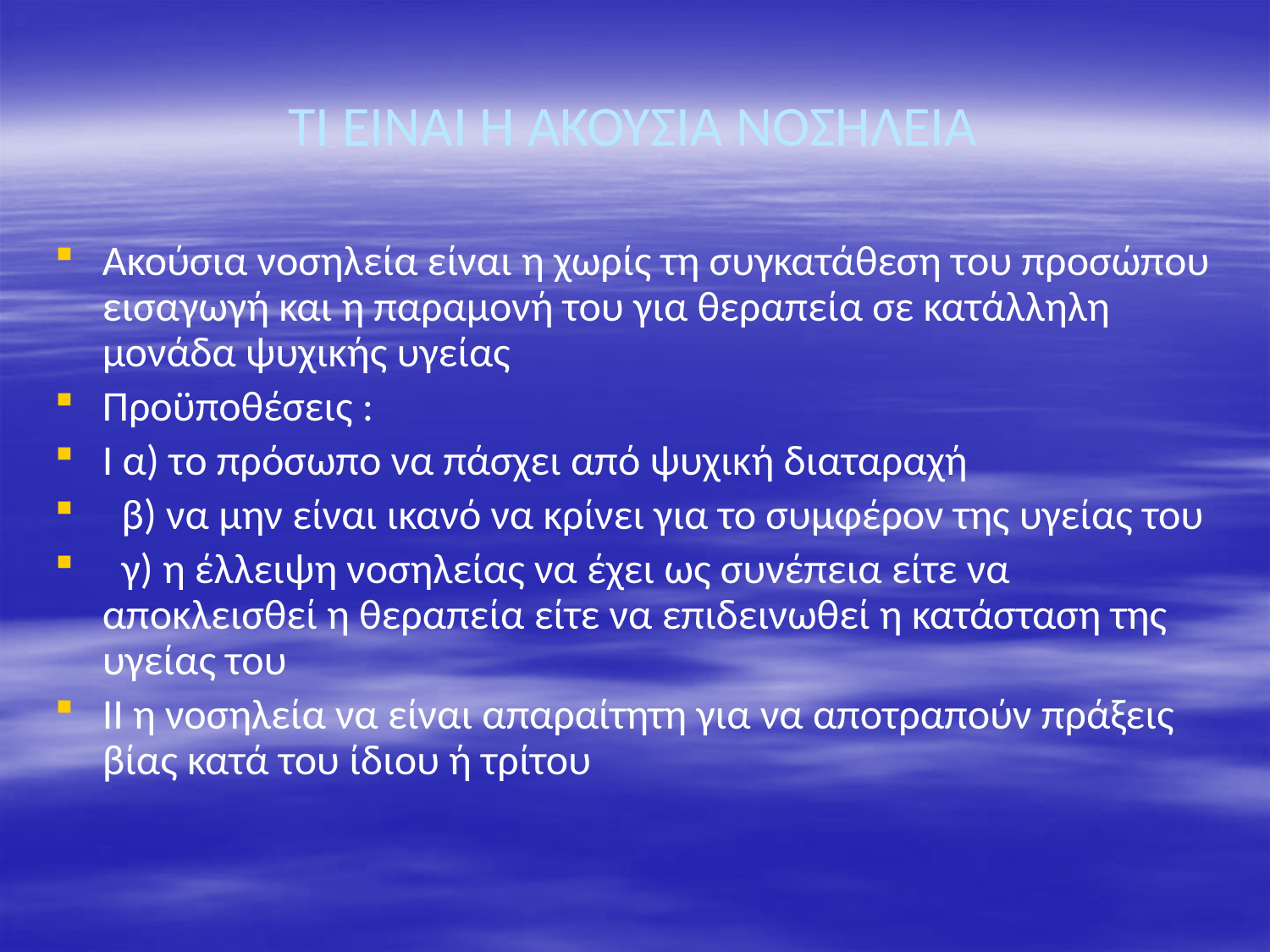

# ΤΙ ΕΙΝΑΙ Η ΑΚΟΥΣΙΑ ΝΟΣΗΛΕΙΑ
Ακούσια νοσηλεία είναι η χωρίς τη συγκατάθεση του προσώπου εισαγωγή και η παραμονή του για θεραπεία σε κατάλληλη μονάδα ψυχικής υγείας
Προϋποθέσεις :
Ι α) το πρόσωπο να πάσχει από ψυχική διαταραχή
  β) να μην είναι ικανό να κρίνει για το συμφέρον της υγείας του
  γ) η έλλειψη νοσηλείας να έχει ως συνέπεια είτε να αποκλεισθεί η θεραπεία είτε να επιδεινωθεί η κατάσταση της υγείας του
ΙΙ η νοσηλεία να είναι απαραίτητη για να αποτραπούν πράξεις βίας κατά του ίδιου ή τρίτου